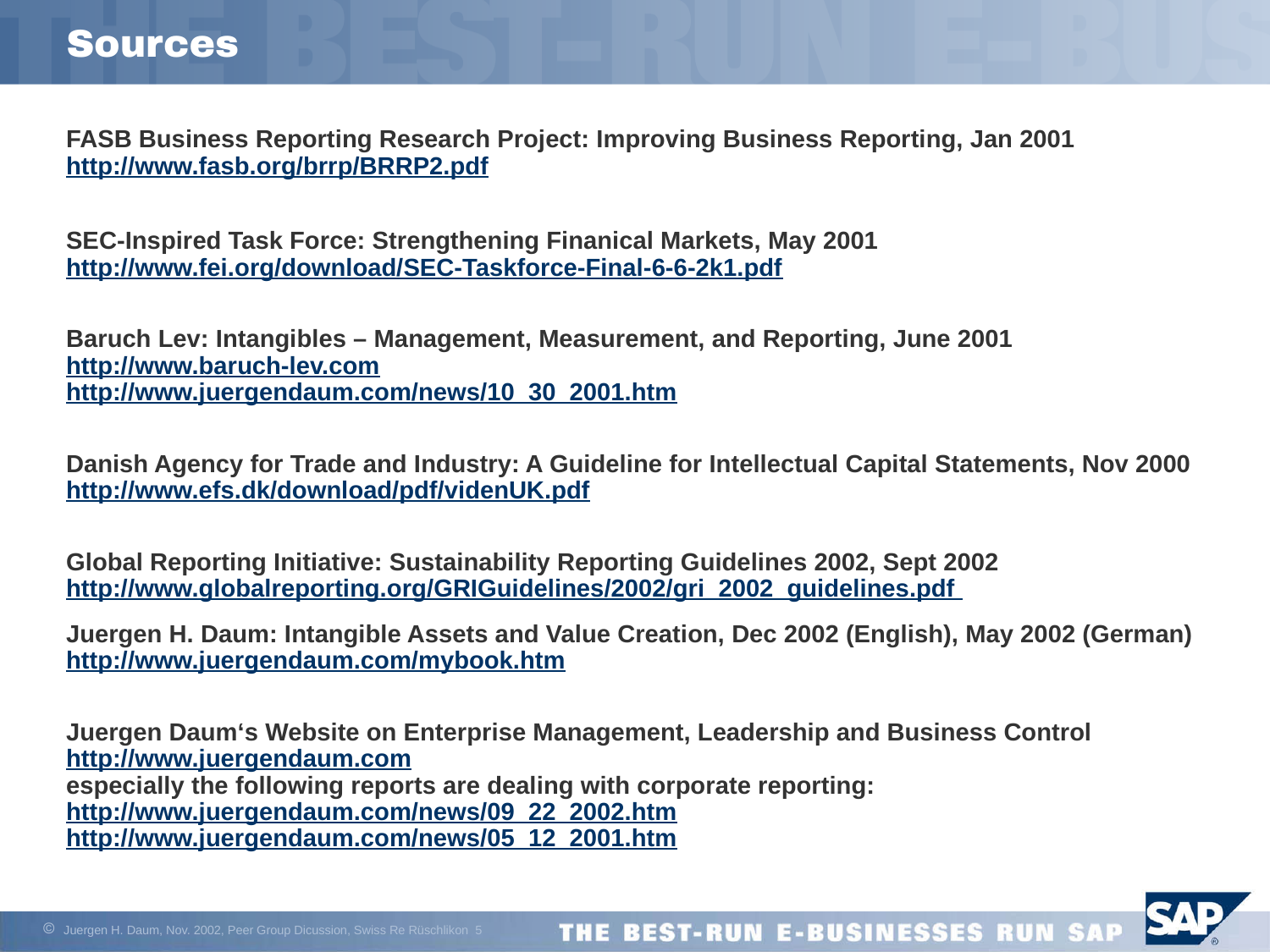

# Sources
FASB Business Reporting Research Project: Improving Business Reporting, Jan 2001
http://www.fasb.org/brrp/BRRP2.pdf
SEC-Inspired Task Force: Strengthening Finanical Markets, May 2001
http://www.fei.org/download/SEC-Taskforce-Final-6-6-2k1.pdf
Baruch Lev: Intangibles – Management, Measurement, and Reporting, June 2001
http://www.baruch-lev.com
http://www.juergendaum.com/news/10_30_2001.htm
Danish Agency for Trade and Industry: A Guideline for Intellectual Capital Statements, Nov 2000
http://www.efs.dk/download/pdf/videnUK.pdf
Global Reporting Initiative: Sustainability Reporting Guidelines 2002, Sept 2002
http://www.globalreporting.org/GRIGuidelines/2002/gri_2002_guidelines.pdf
Juergen H. Daum: Intangible Assets and Value Creation, Dec 2002 (English), May 2002 (German)
http://www.juergendaum.com/mybook.htm
Juergen Daum‘s Website on Enterprise Management, Leadership and Business Control
http://www.juergendaum.com
especially the following reports are dealing with corporate reporting:
http://www.juergendaum.com/news/09_22_2002.htm
http://www.juergendaum.com/news/05_12_2001.htm